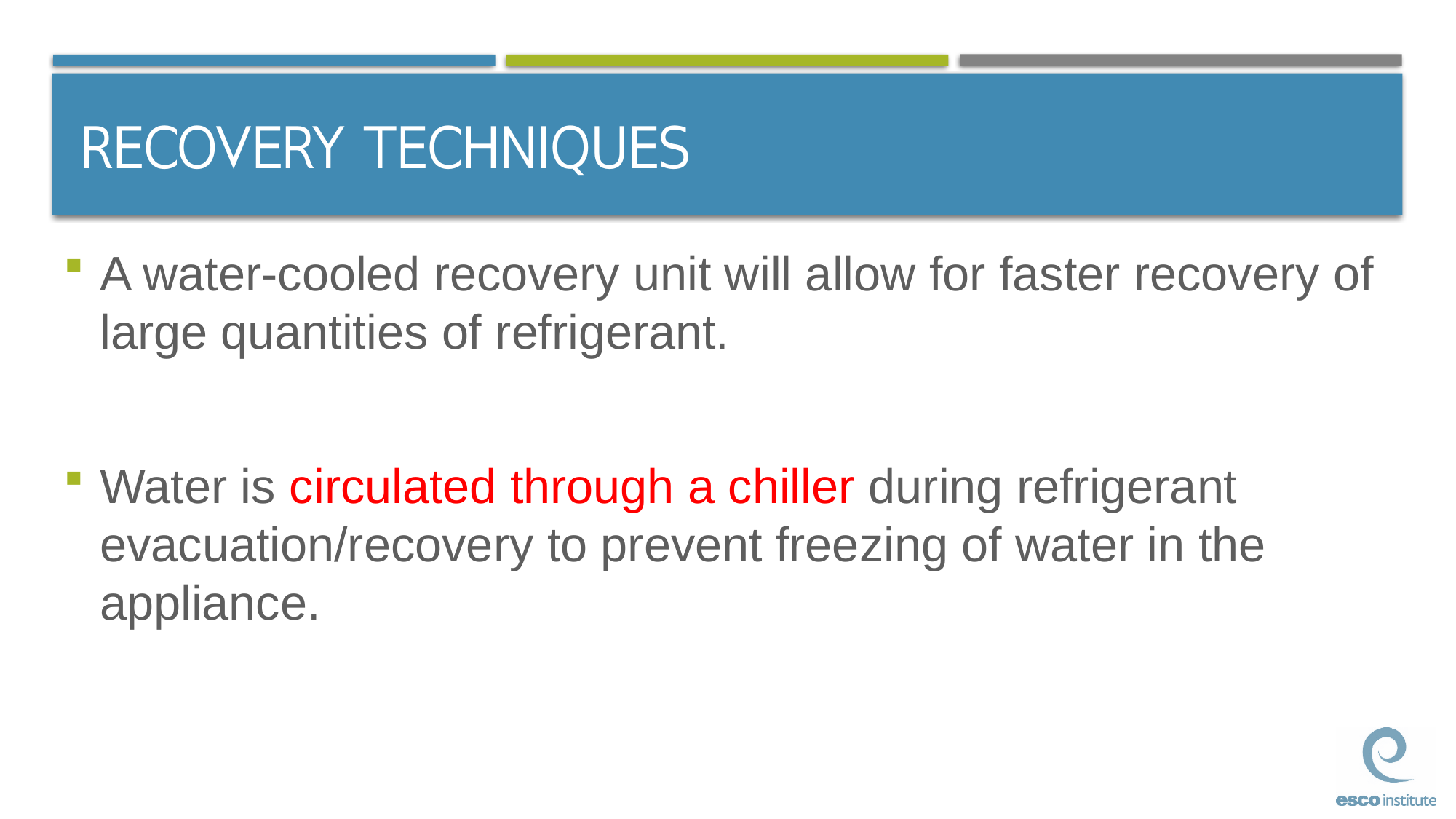

# RECOVERY TECHNIQUES
A water-cooled recovery unit will allow for faster recovery of large quantities of refrigerant.

Water is circulated through a chiller during refrigerant evacuation/recovery to prevent freezing of water in the appliance.